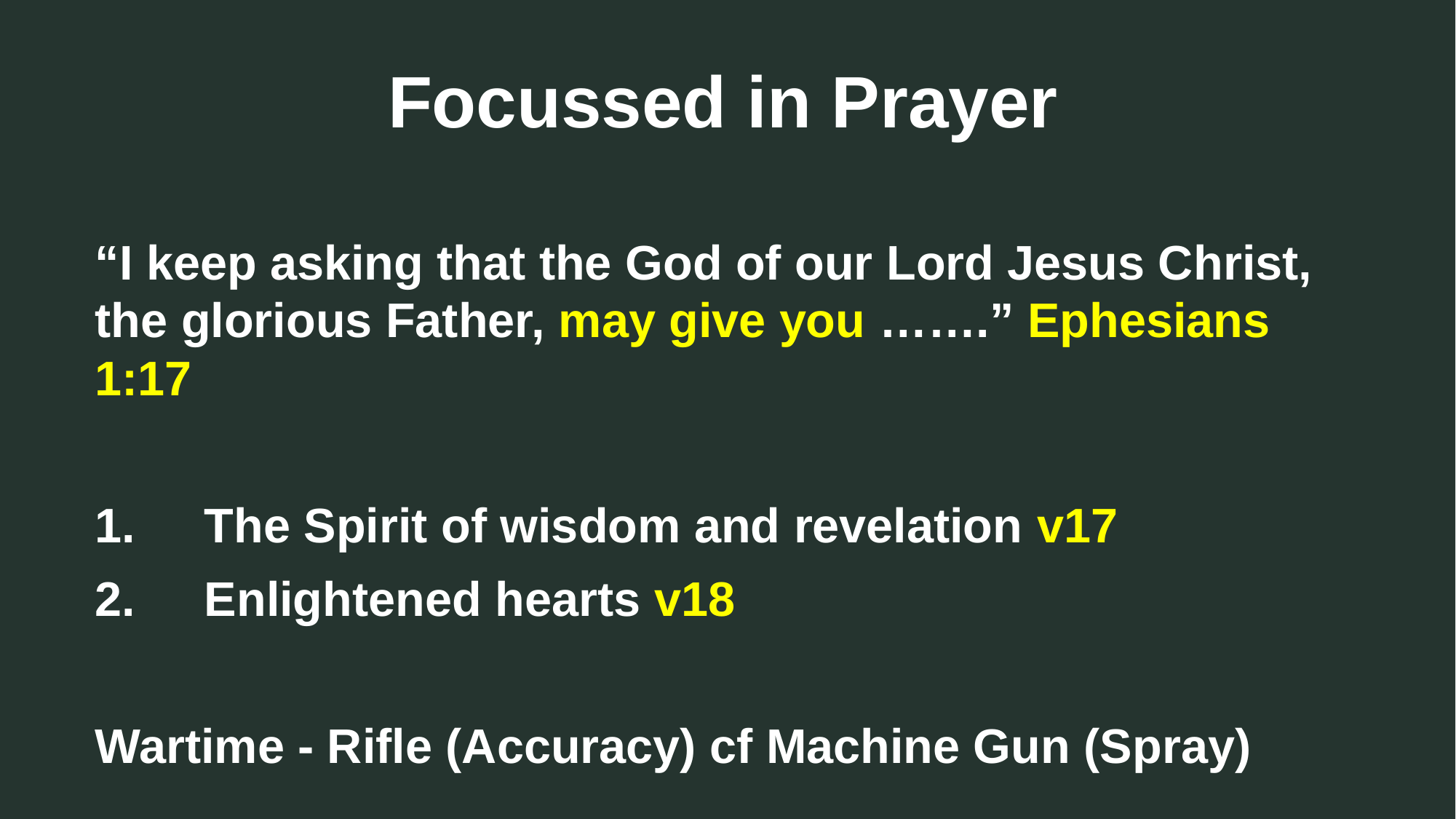

Focussed in Prayer

“I keep asking that the God of our Lord Jesus Christ, the glorious Father, may give you …….” Ephesians 1:17

1.	The Spirit of wisdom and revelation v17
2.	Enlightened hearts v18

Wartime - Rifle (Accuracy) cf Machine Gun (Spray)